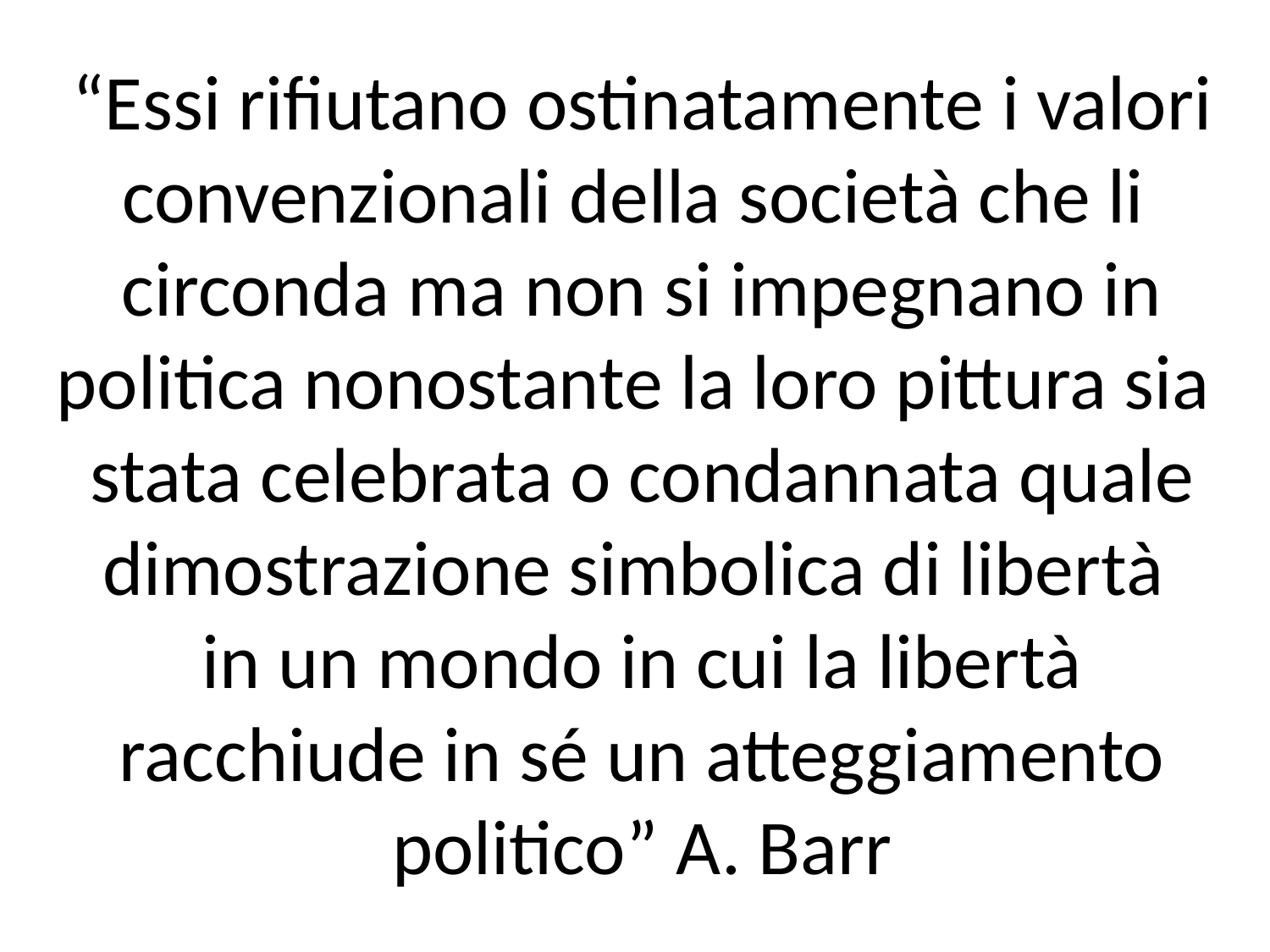

“Essi rifiutano ostinatamente i valori convenzionali della società che li
circonda ma non si impegnano in politica nonostante la loro pittura sia
stata celebrata o condannata quale dimostrazione simbolica di libertà
in un mondo in cui la libertà racchiude in sé un atteggiamento politico” A. Barr